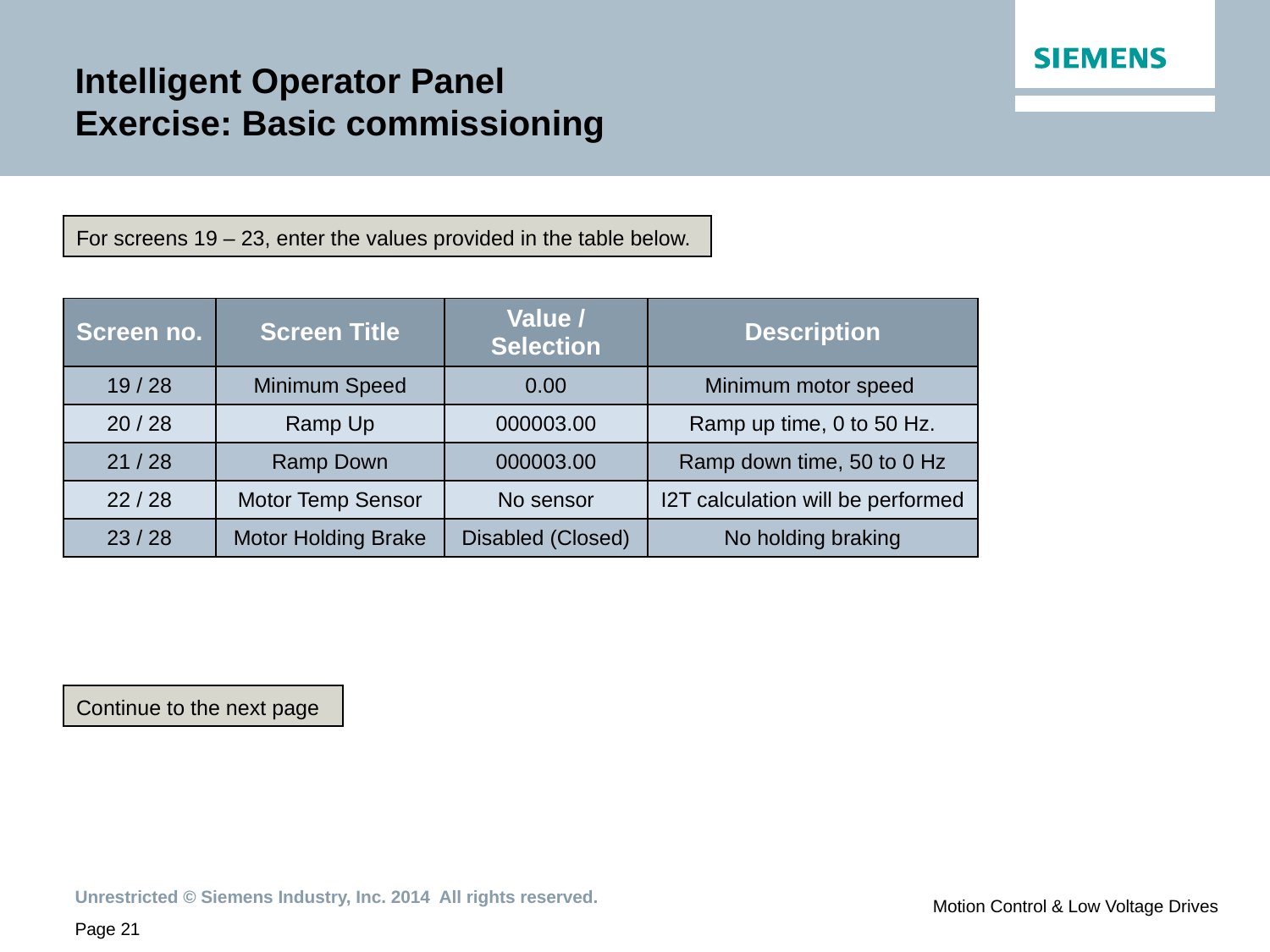

# Intelligent Operator Panel Exercise: Basic commissioning
For screens 19 – 23, enter the values provided in the table below.
| Screen no. | Screen Title | Value / Selection | Description |
| --- | --- | --- | --- |
| 19 / 28 | Minimum Speed | 0.00 | Minimum motor speed |
| 20 / 28 | Ramp Up | 000003.00 | Ramp up time, 0 to 50 Hz. |
| 21 / 28 | Ramp Down | 000003.00 | Ramp down time, 50 to 0 Hz |
| 22 / 28 | Motor Temp Sensor | No sensor | I2T calculation will be performed |
| 23 / 28 | Motor Holding Brake | Disabled (Closed) | No holding braking |
Continue to the next page